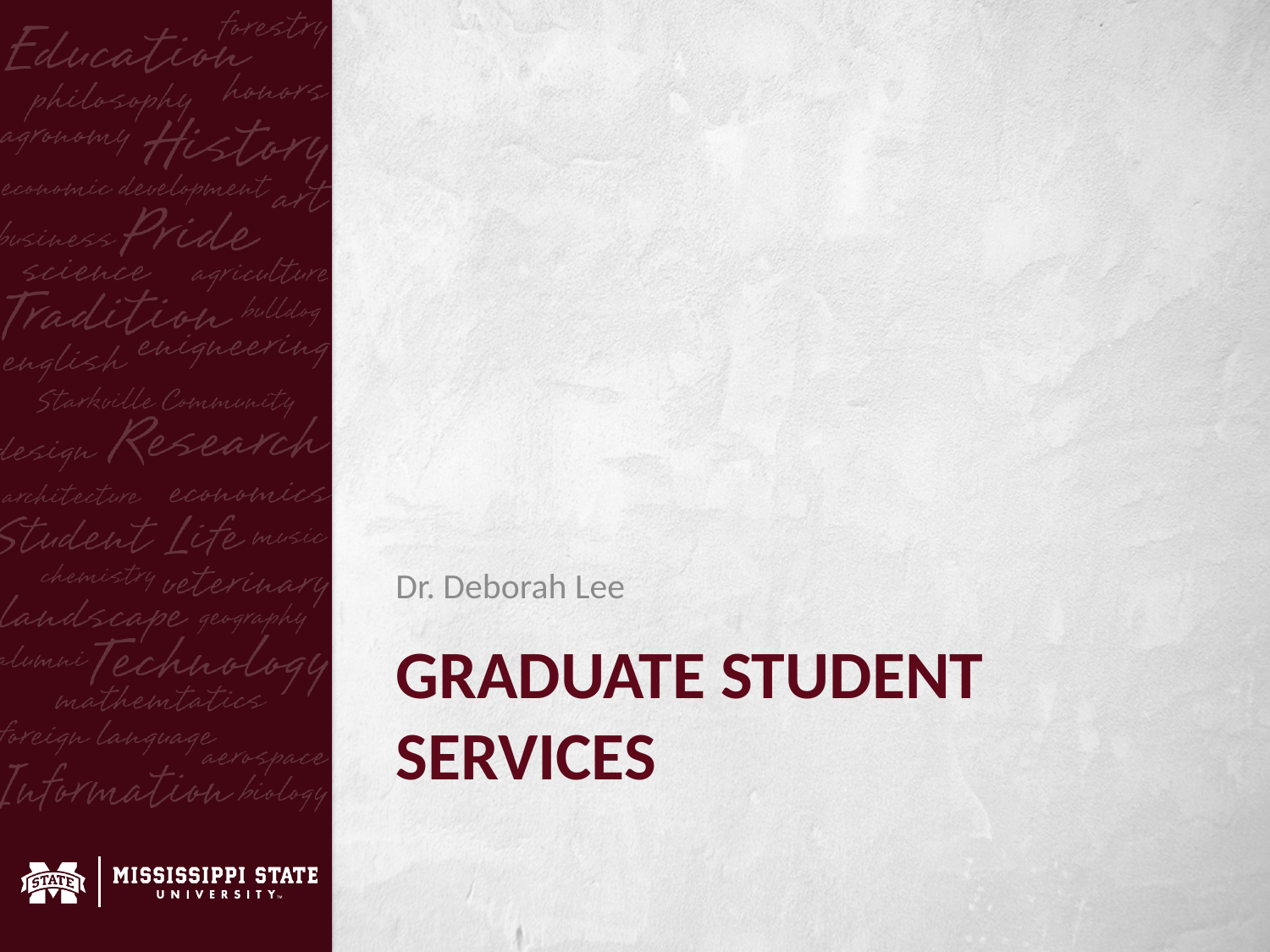

Dr. Deborah Lee
# Graduate Student Services